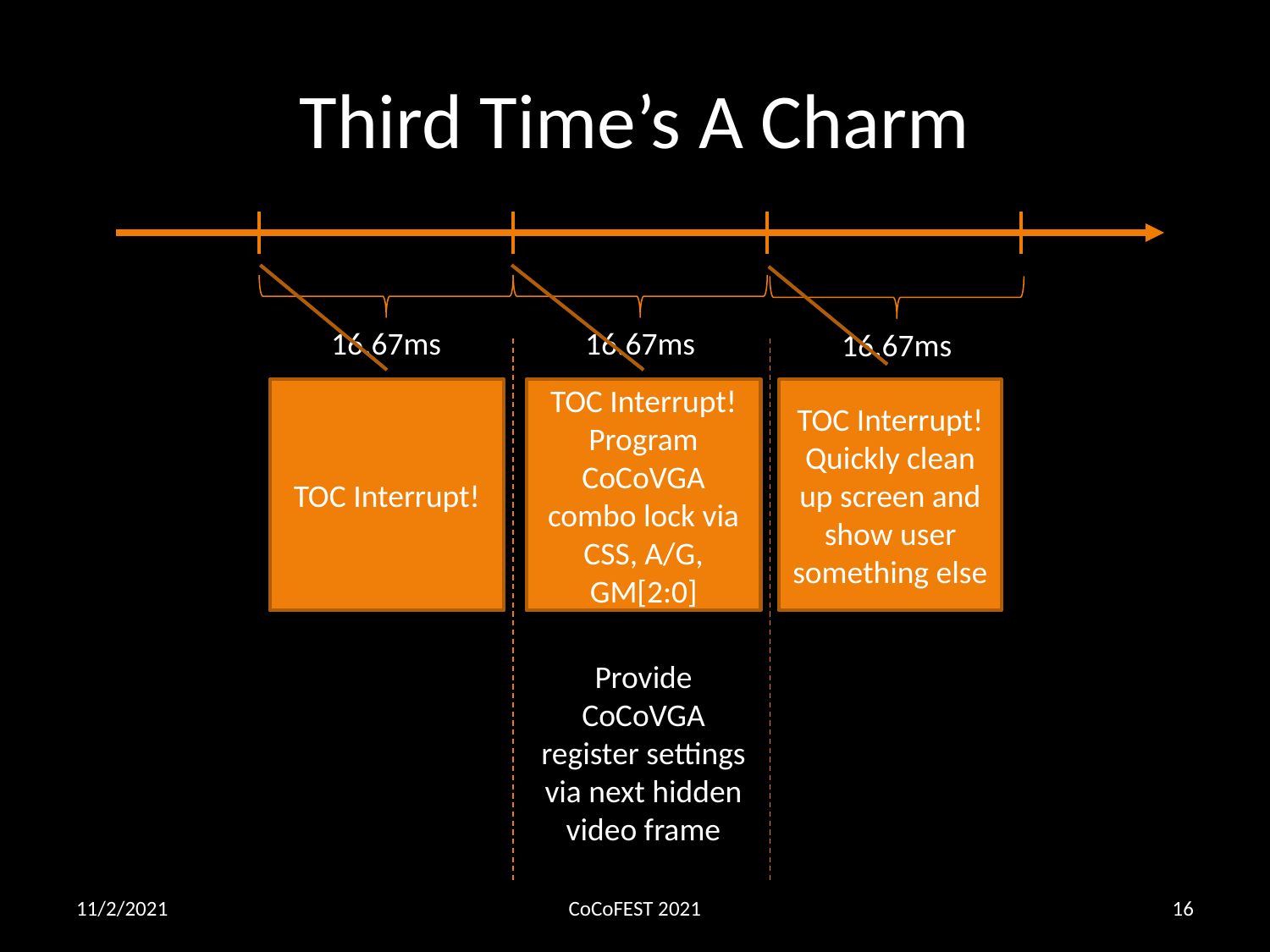

# Third Time’s A Charm

16.67ms
16.67ms
16.67ms
TOC Interrupt!
TOC Interrupt!
Quickly clean up screen and show user something else
TOC Interrupt!
Program CoCoVGA combo lock via CSS, A/G, GM[2:0]
Provide CoCoVGA register settings via next hidden video frame
11/2/2021
CoCoFEST 2021
16